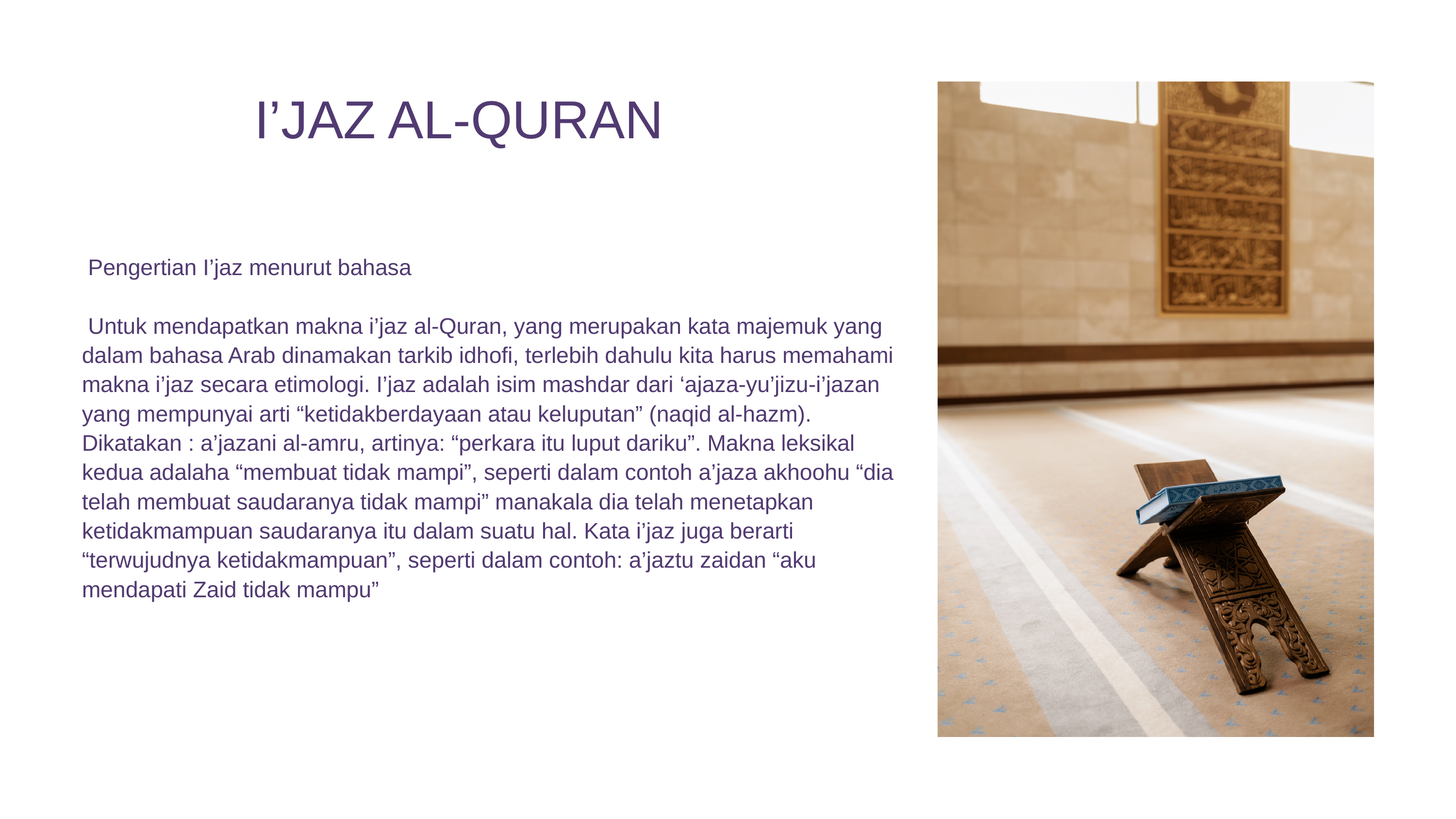

I’JAZ AL-QURAN

 Pengertian I’jaz menurut bahasa

 Untuk mendapatkan makna i’jaz al-Quran, yang merupakan kata majemuk yang dalam bahasa Arab dinamakan tarkib idhofi, terlebih dahulu kita harus memahami makna i’jaz secara etimologi. I’jaz adalah isim mashdar dari ‘ajaza-yu’jizu-i’jazan yang mempunyai arti “ketidakberdayaan atau keluputan” (naqid al-hazm). Dikatakan : a’jazani al-amru, artinya: “perkara itu luput dariku”. Makna leksikal kedua adalaha “membuat tidak mampi”, seperti dalam contoh a’jaza akhoohu “dia telah membuat saudaranya tidak mampi” manakala dia telah menetapkan ketidakmampuan saudaranya itu dalam suatu hal. Kata i’jaz juga berarti “terwujudnya ketidakmampuan”, seperti dalam contoh: a’jaztu zaidan “aku mendapati Zaid tidak mampu”